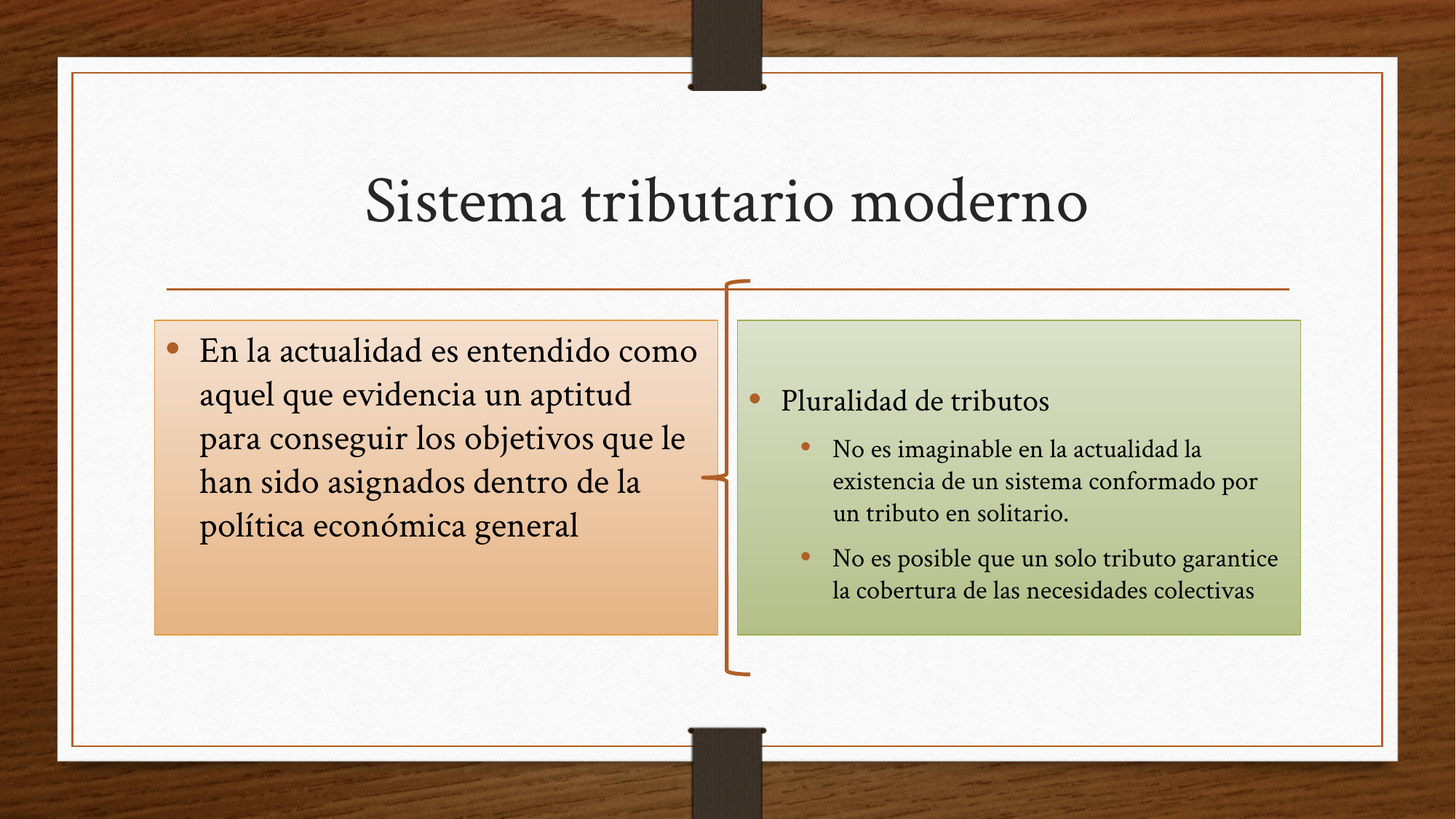

# Sistema tributario moderno

En la actualidad es entendido como aquel que evidencia un aptitud  para conseguir los objetivos que le han sido asignados dentro de la política económica general

Pluralidad de tributos
No es imaginable en la actualidad la existencia de un sistema conformado por un tributo en solitario.
No es posible que un solo tributo garantice la cobertura de las necesidades colectivas